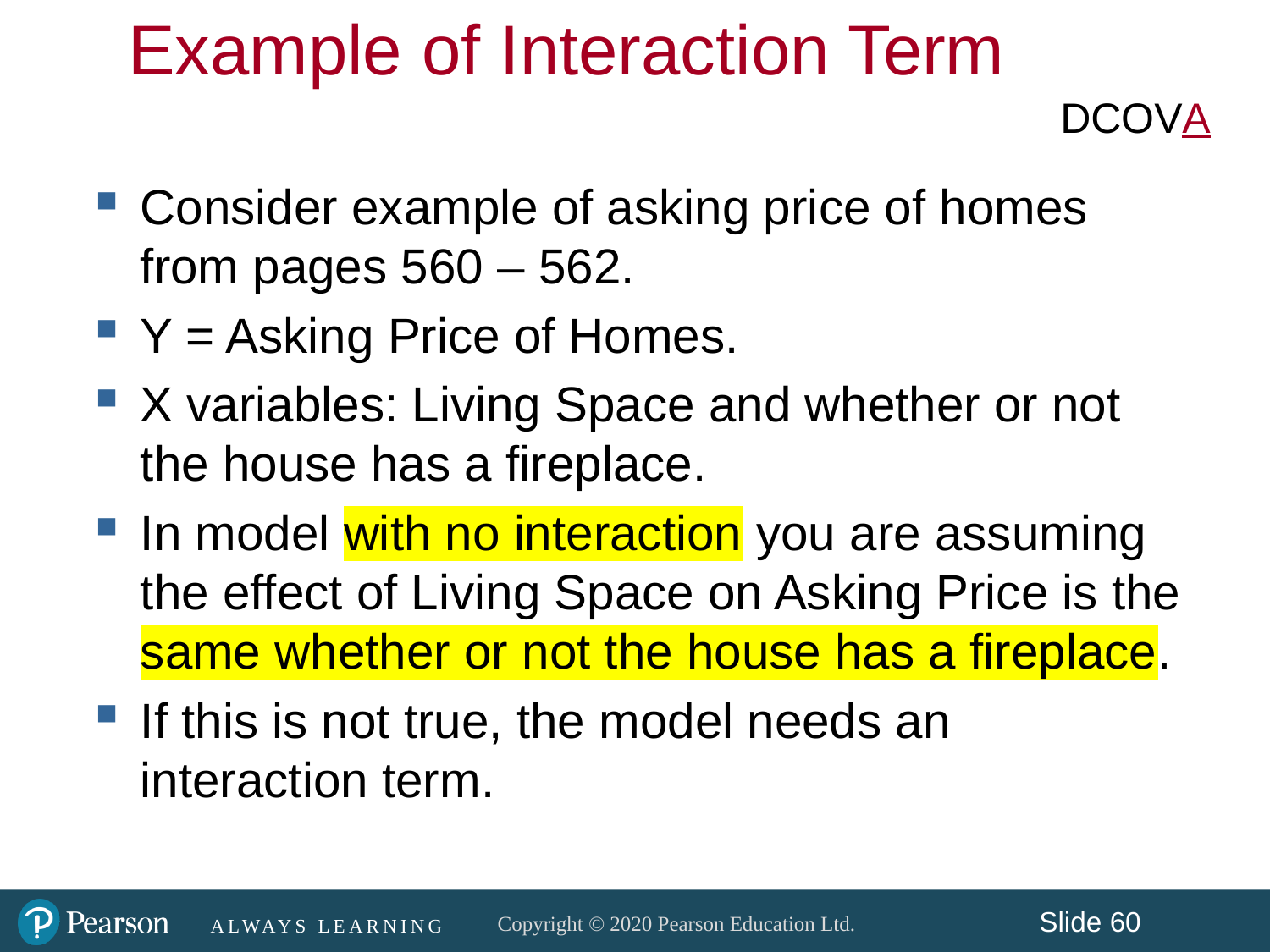

Example of Interaction Term
DCOVA
Consider example of asking price of homes from pages 560 – 562.
Y = Asking Price of Homes.
X variables: Living Space and whether or not the house has a fireplace.
In model with no interaction you are assuming the effect of Living Space on Asking Price is the same whether or not the house has a fireplace.
If this is not true, the model needs an interaction term.